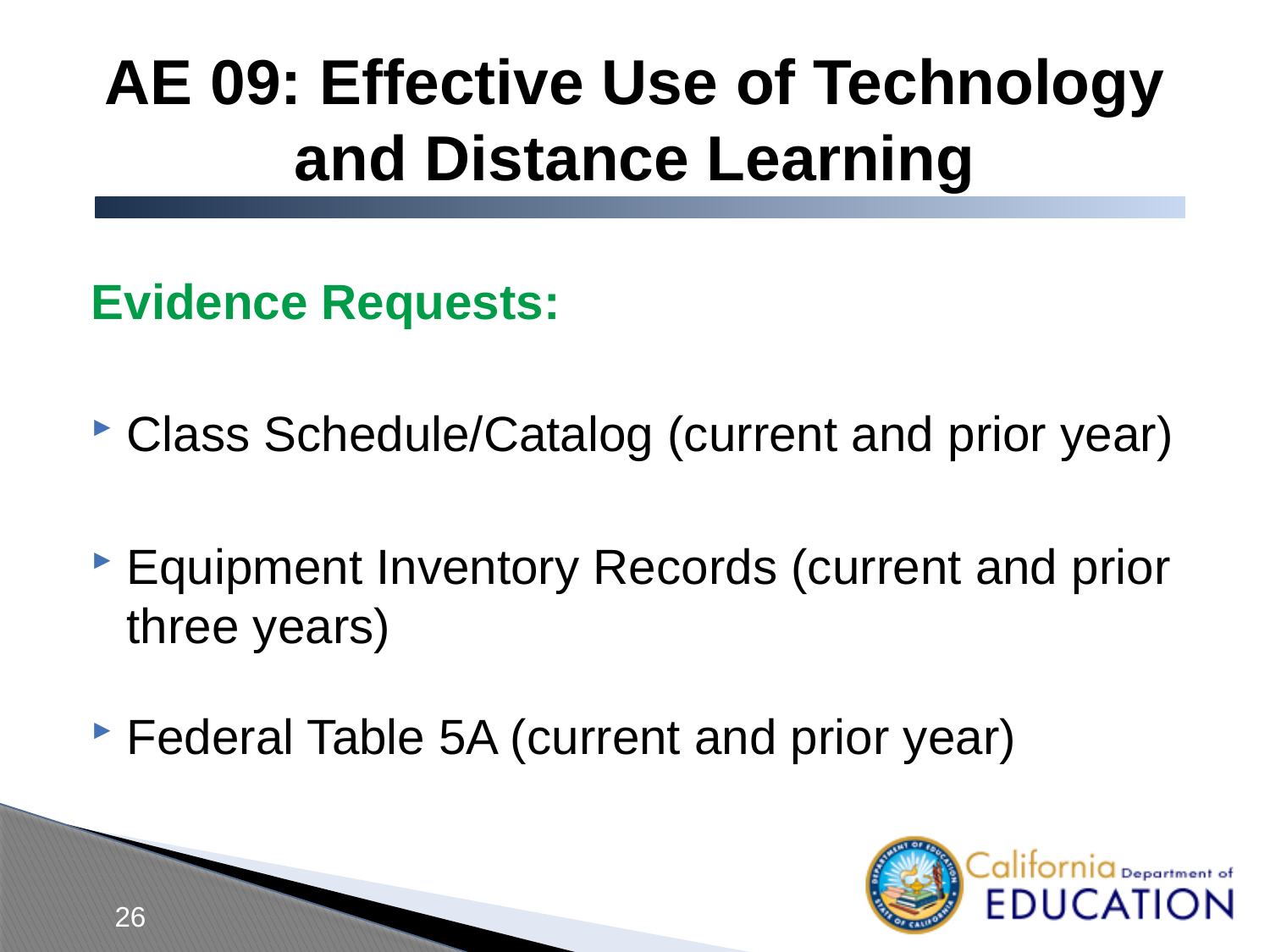

# AE 09: Effective Use of Technology and Distance Learning

Evidence Requests:

Class Schedule/Catalog (current and prior year)

Equipment Inventory Records (current and prior three years)

Federal Table 5A (current and prior year)

26